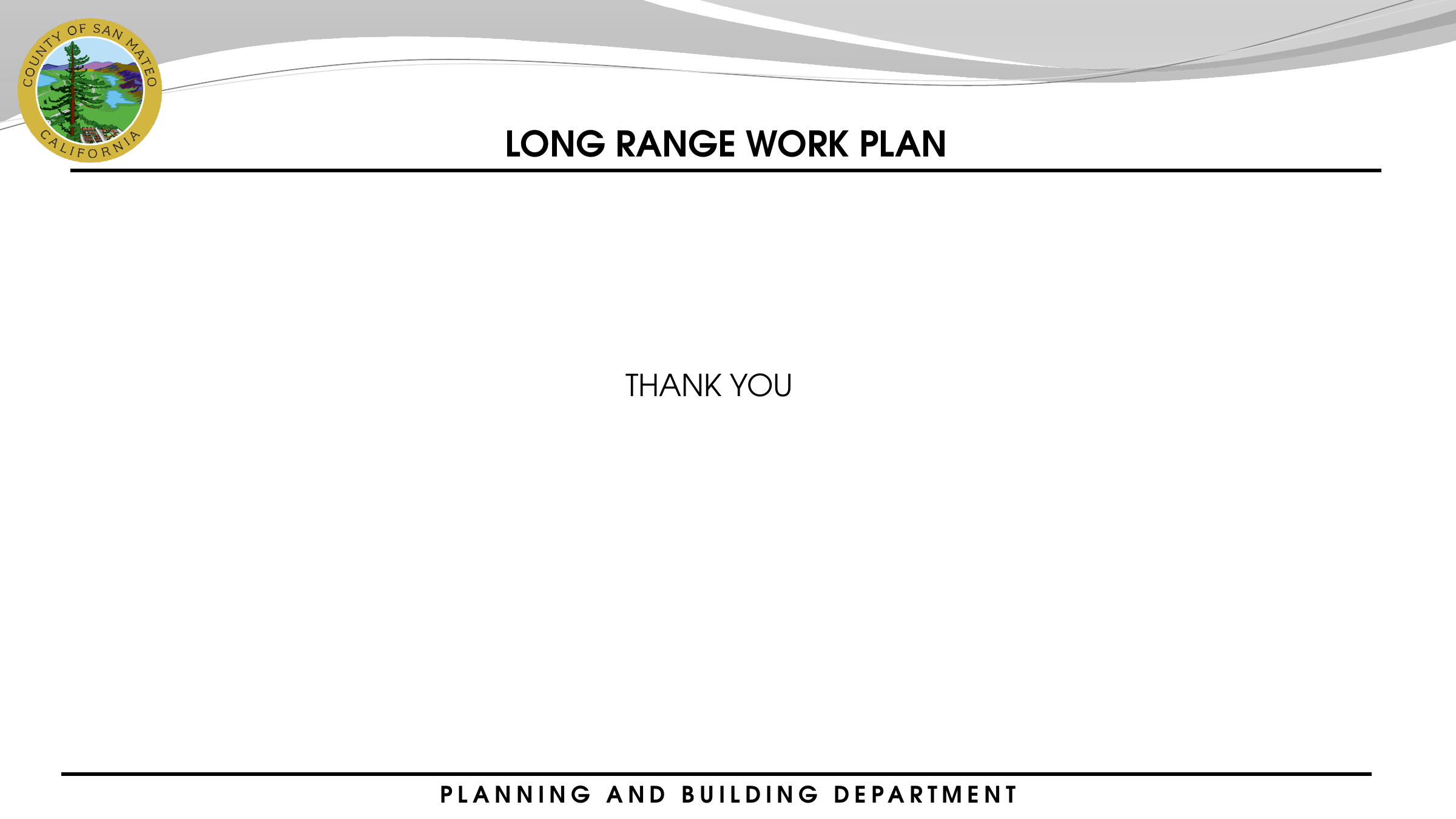

LONG RANGE WORK PLAN
THANK YOU
PLANNING AND BUILDING DEPARTMENT